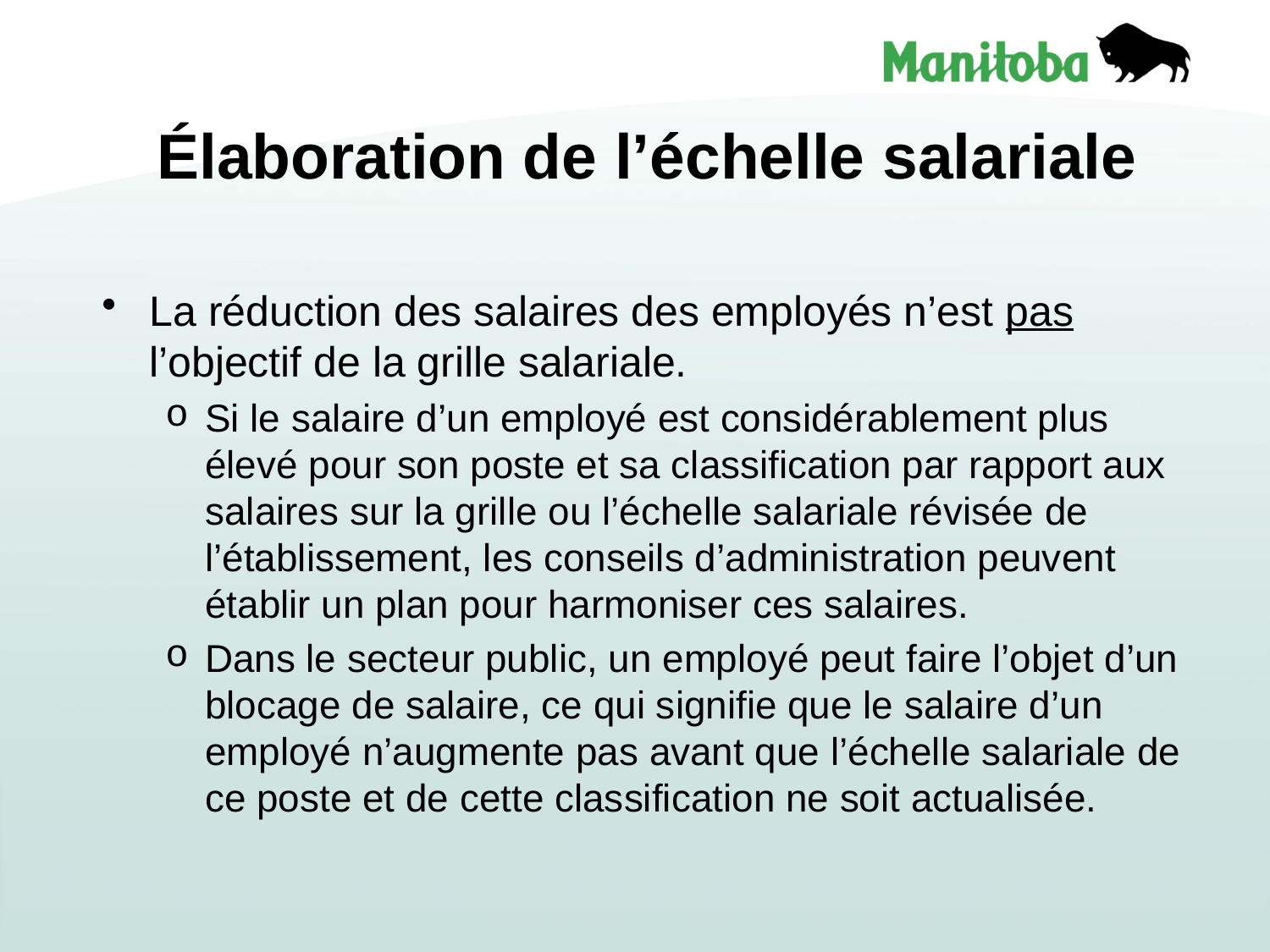

# Élaboration de l’échelle salariale
La réduction des salaires des employés n’est pas l’objectif de la grille salariale.
Si le salaire d’un employé est considérablement plus élevé pour son poste et sa classification par rapport aux salaires sur la grille ou l’échelle salariale révisée de l’établissement, les conseils d’administration peuvent établir un plan pour harmoniser ces salaires.
Dans le secteur public, un employé peut faire l’objet d’un blocage de salaire, ce qui signifie que le salaire d’un employé n’augmente pas avant que l’échelle salariale de ce poste et de cette classification ne soit actualisée.